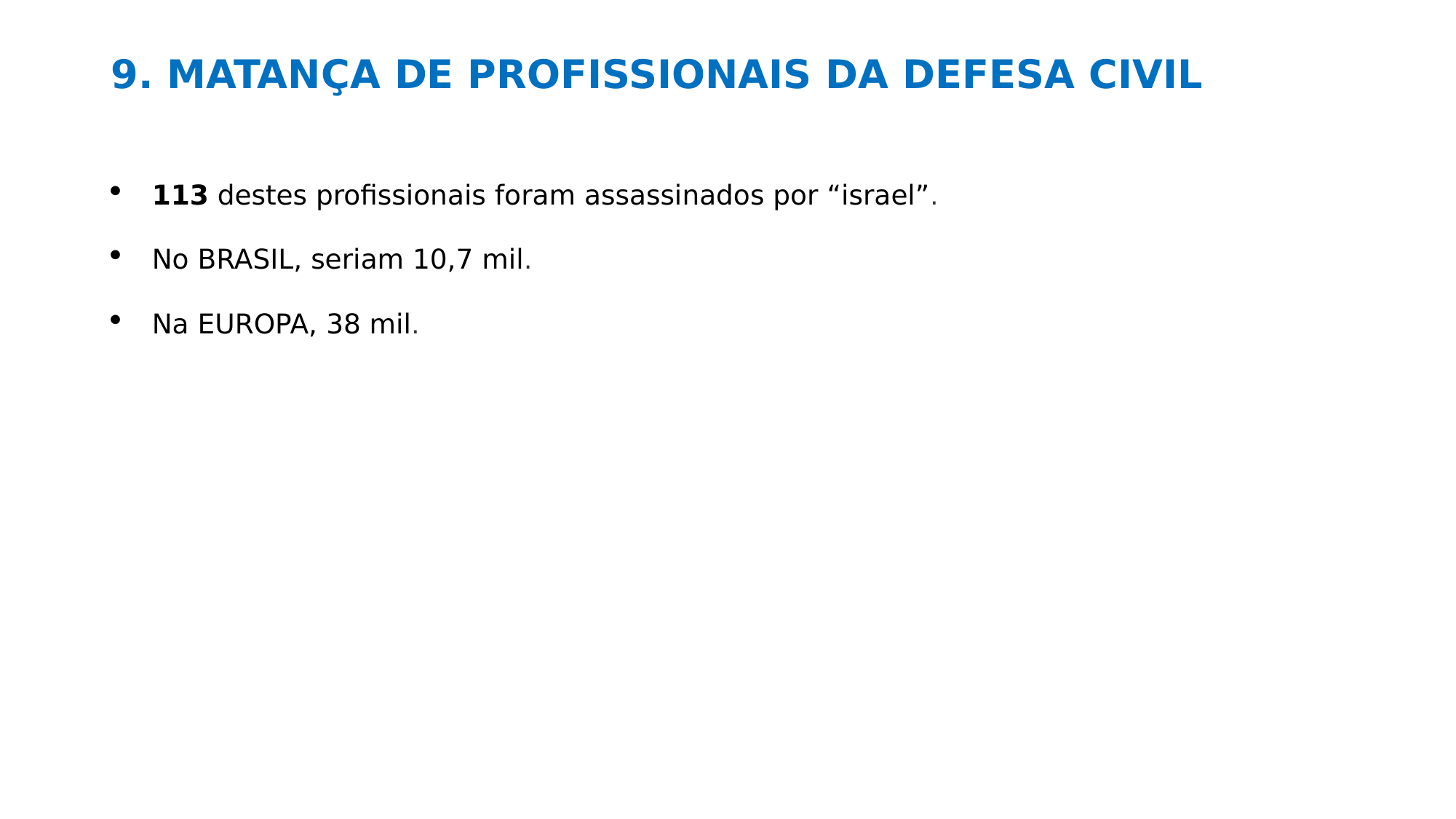

# 9. MATANÇA DE PROFISSIONAIS DA DEFESA CIVIL

113 destes profissionais foram assassinados por “israel”.
No BRASIL, seriam 10,7 mil.
Na EUROPA, 38 mil.